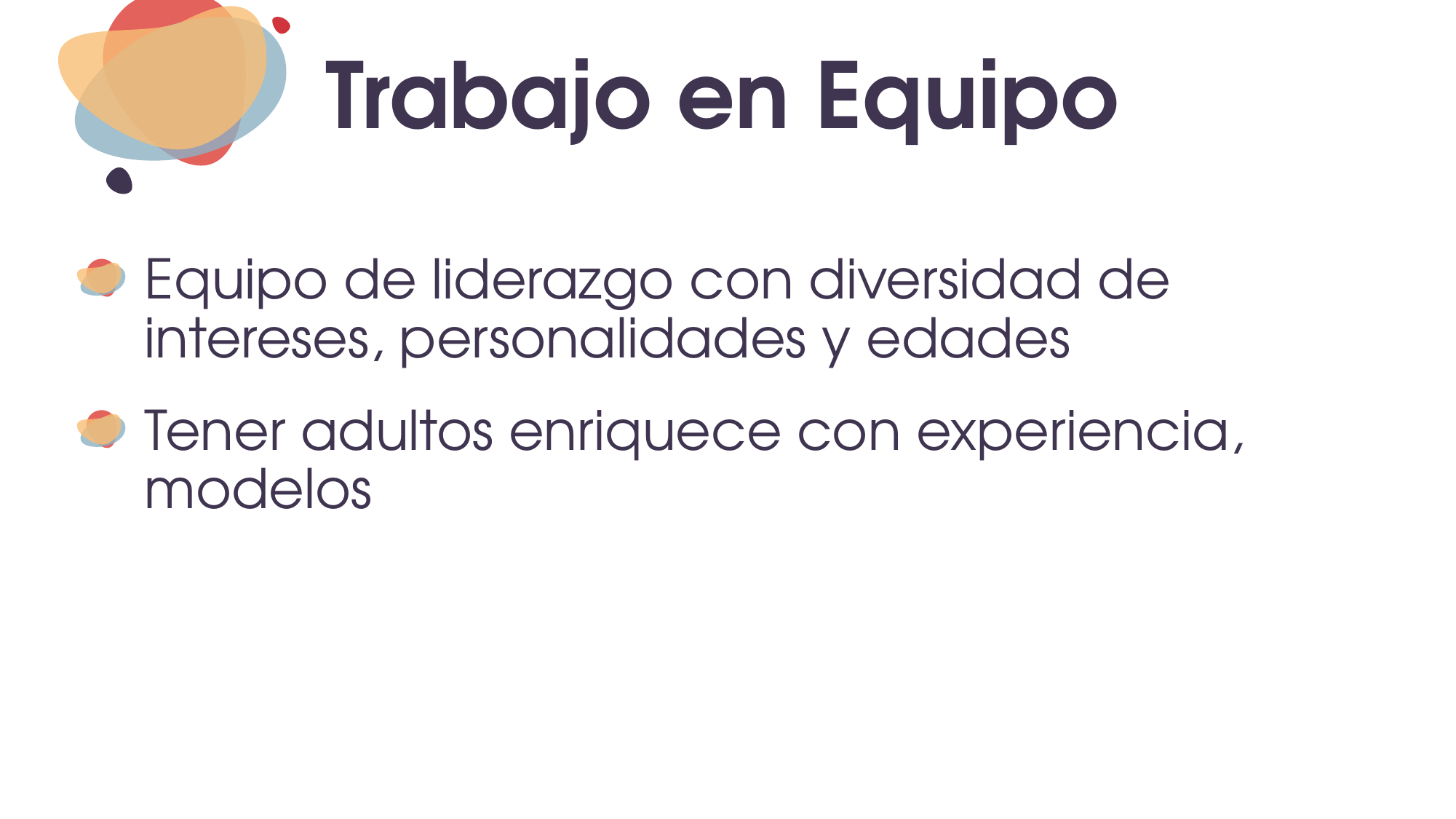

# Trabajo en Equipo
Equipo de liderazgo con diversidad de intereses, personalidades y edades
Tener adultos enriquece con experiencia, modelos